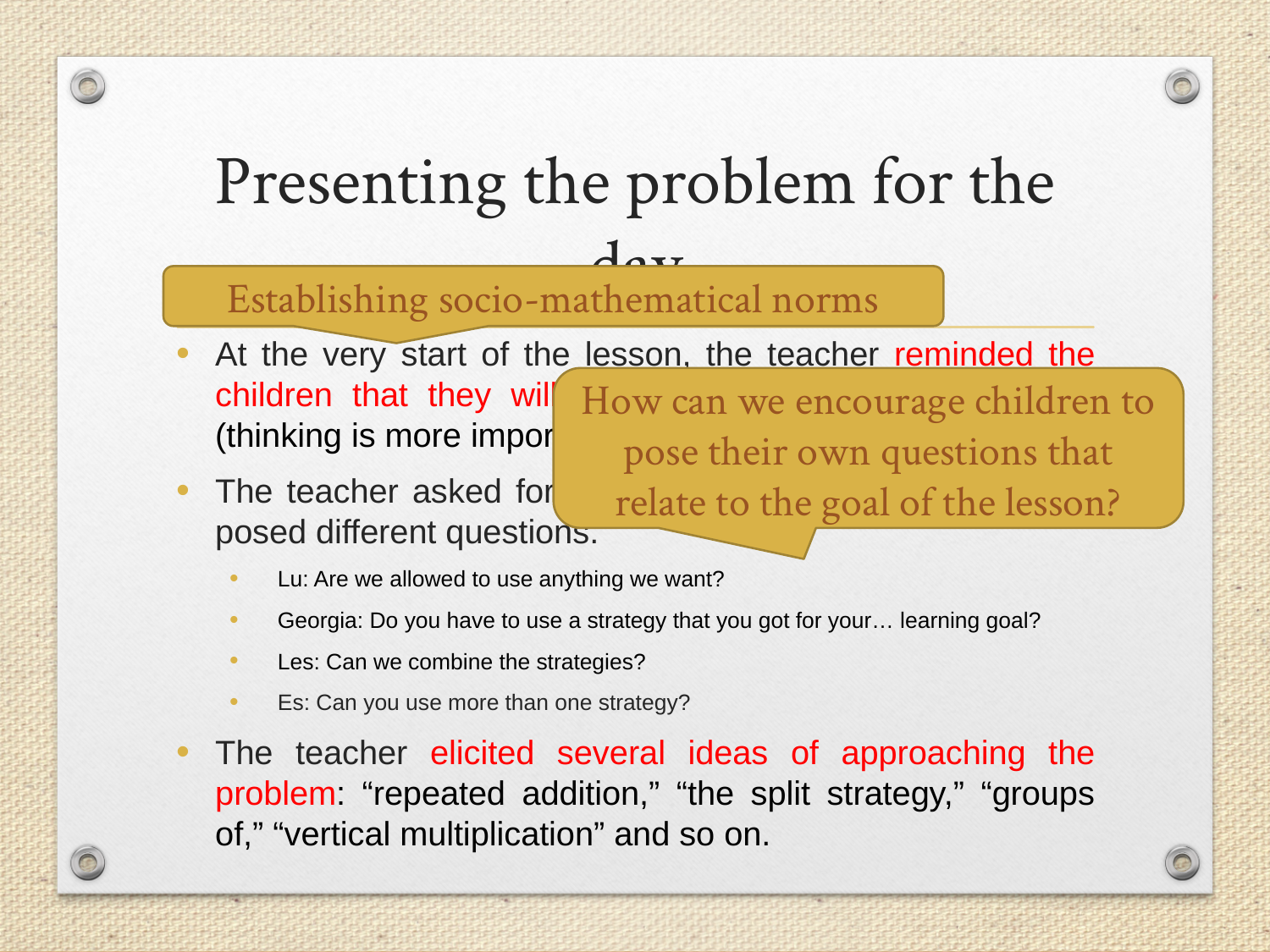

# Presenting the problem for the day
Establishing socio-mathematical norms
At the very start of the lesson, the teacher reminded the children that they will not be talking about the answer (thinking is more important than just getting the answer).
The teacher asked for thinking question, and the children posed different questions.
Lu: Are we allowed to use anything we want?
Georgia: Do you have to use a strategy that you got for your… learning goal?
Les: Can we combine the strategies?
Es: Can you use more than one strategy?
The teacher elicited several ideas of approaching the problem: “repeated addition,” “the split strategy,” “groups of,” “vertical multiplication” and so on.
How can we encourage children to pose their own questions that relate to the goal of the lesson?